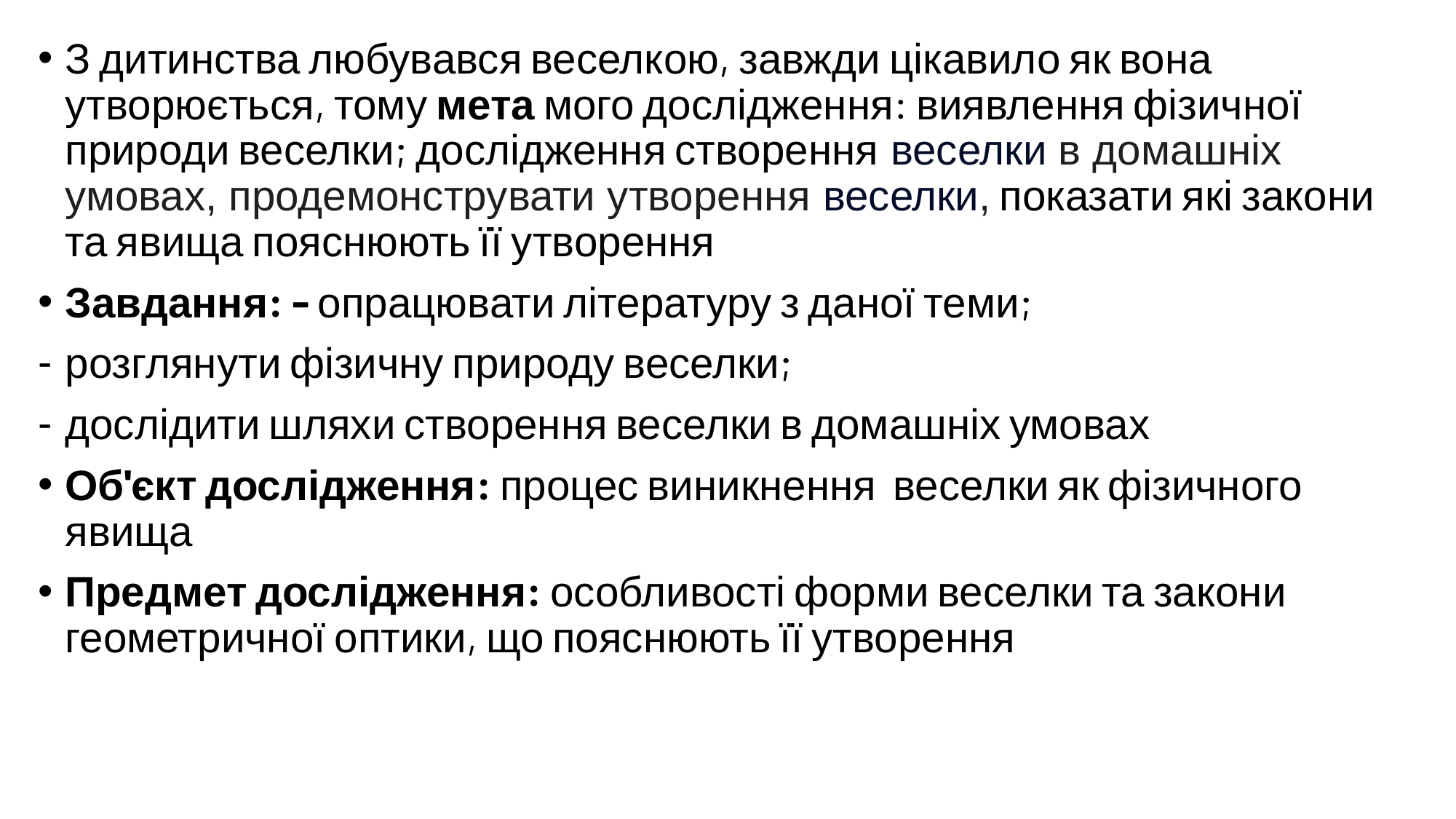

З дитинства любувався веселкою, завжди цікавило як вона утворюється, тому мета мого дослідження: виявлення фізичної природи веселки; дослідження створення веселки в домашніх умовах, продемонструвати утворення веселки, показати які закони та явища пояснюють її утворення
Завдання: - опрацювати літературу з даної теми;
розглянути фізичну природу веселки;
дослідити шляхи створення веселки в домашніх умовах
Об'єкт дослідження: процес виникнення  веселки як фізичного явища
Предмет дослідження: особливості форми веселки та закони геометричної оптики, що пояснюють її утворення